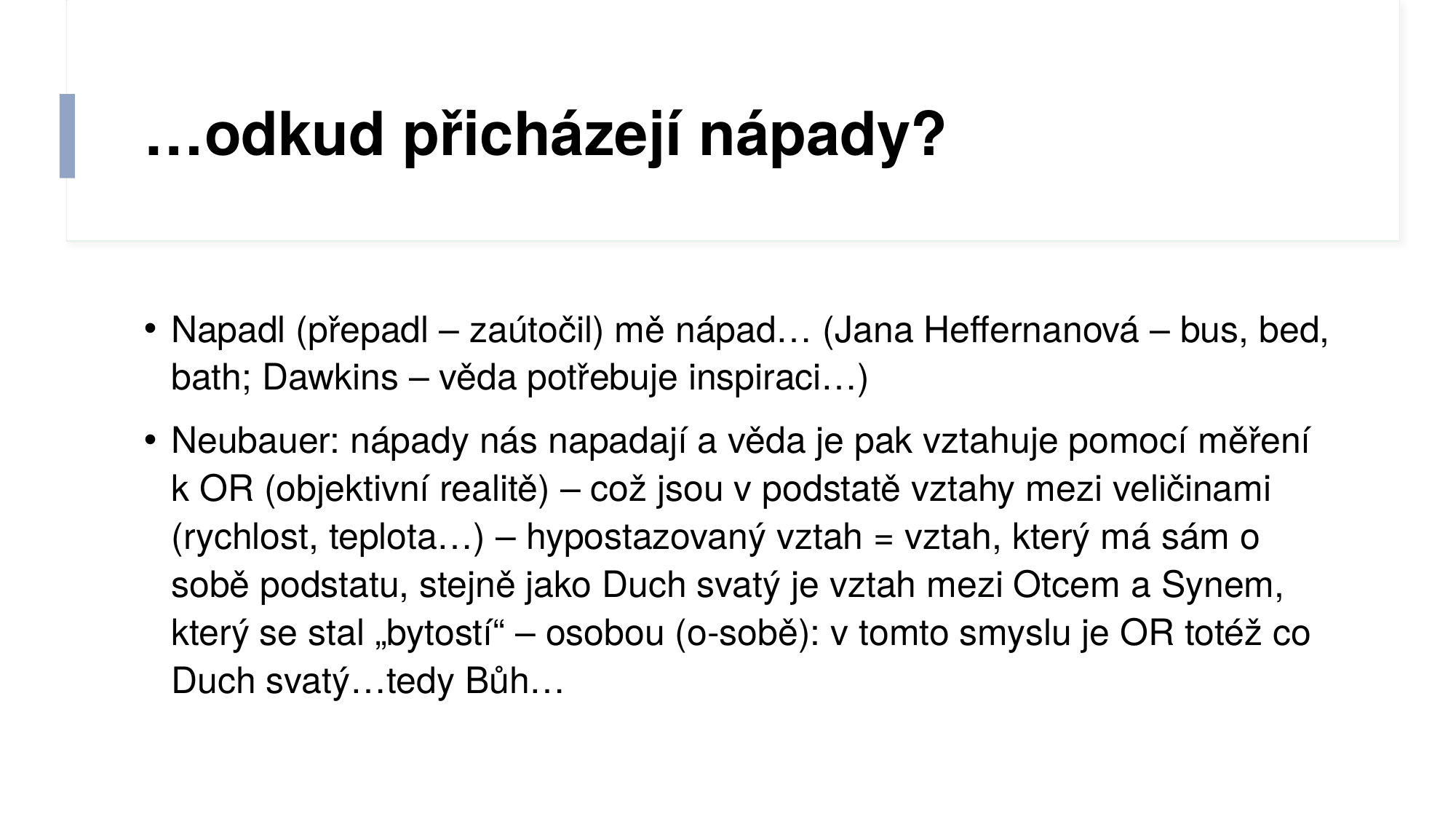

# …odkud přicházejí nápady?
Napadl (přepadl – zaútočil) mě nápad… (Jana Heffernanová – bus, bed, bath; Dawkins – věda potřebuje inspiraci…)
Neubauer: nápady nás napadají a věda je pak vztahuje pomocí měření k OR (objektivní realitě) – což jsou v podstatě vztahy mezi veličinami (rychlost, teplota…) – hypostazovaný vztah = vztah, který má sám o sobě podstatu, stejně jako Duch svatý je vztah mezi Otcem a Synem, který se stal „bytostí“ – osobou (o-sobě): v tomto smyslu je OR totéž co Duch svatý…tedy Bůh…